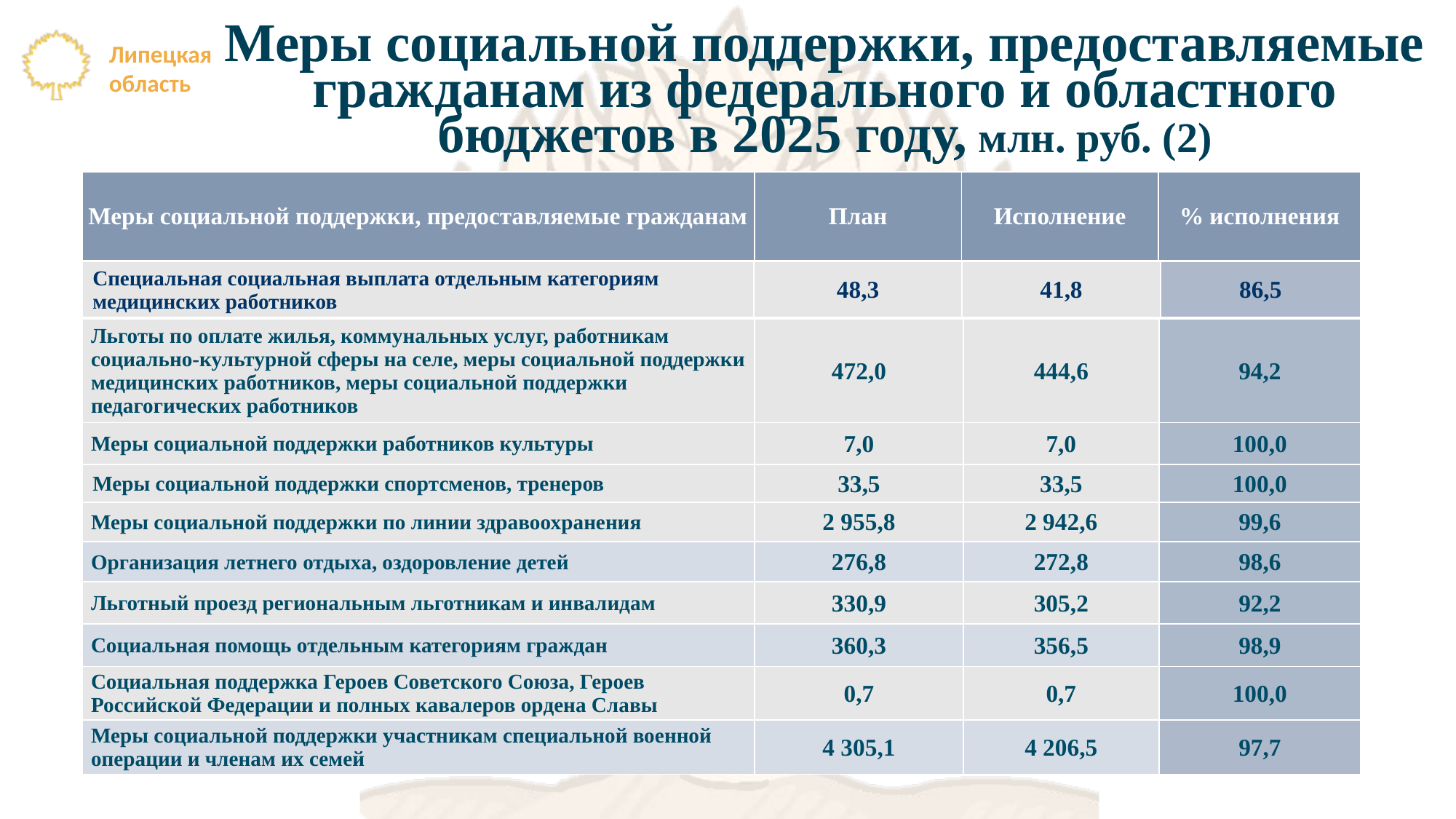

Меры социальной поддержки, предоставляемые гражданам из федерального и областного бюджетов в 2025 году, млн. руб. (2)
| Меры социальной поддержки, предоставляемые гражданам | План | Исполнение | % исполнения |
| --- | --- | --- | --- |
| Специальная социальная выплата отдельным категориям медицинских работников | 48,3 | 41,8 | 86,5 |
| --- | --- | --- | --- |
| Льготы по оплате жилья, коммунальных услуг, работникам социально-культурной сферы на селе, меры социальной поддержки медицинских работников, меры социальной поддержки педагогических работников | 472,0 | 444,6 | 94,2 |
| --- | --- | --- | --- |
| Меры социальной поддержки работников культуры | 7,0 | 7,0 | 100,0 |
| Меры социальной поддержки спортсменов, тренеров | 33,5 | 33,5 | 100,0 |
| Меры социальной поддержки по линии здравоохранения | 2 955,8 | 2 942,6 | 99,6 |
| Организация летнего отдыха, оздоровление детей | 276,8 | 272,8 | 98,6 |
| Льготный проезд региональным льготникам и инвалидам | 330,9 | 305,2 | 92,2 |
| Социальная помощь отдельным категориям граждан | 360,3 | 356,5 | 98,9 |
| Социальная поддержка Героев Советского Союза, Героев Российской Федерации и полных кавалеров ордена Славы | 0,7 | 0,7 | 100,0 |
| Меры социальной поддержки участникам специальной военной операции и членам их семей | 4 305,1 | 4 206,5 | 97,7 |